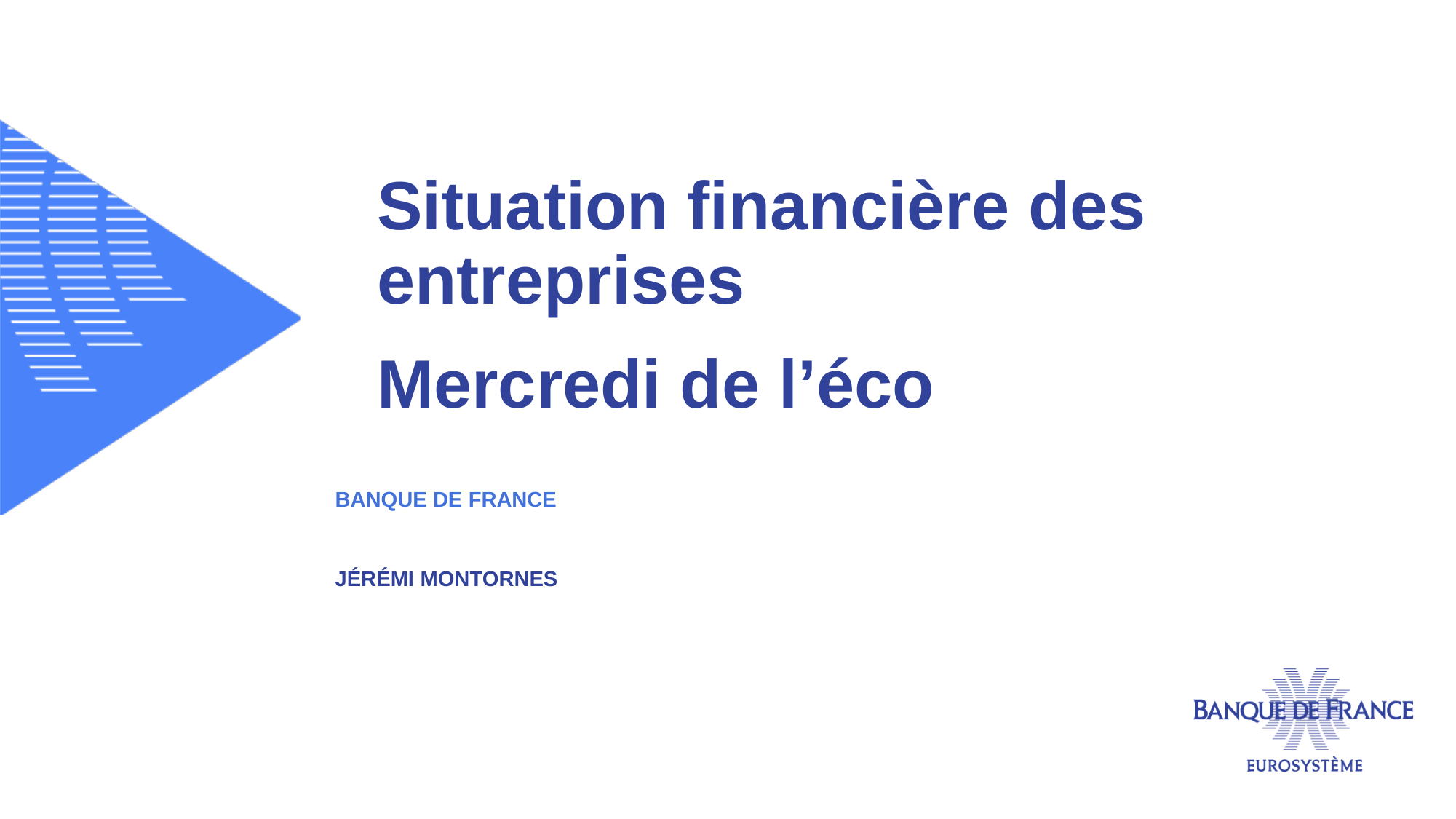

Situation financière des entreprises
Mercredi de l’éco
Banque de France

Jérémi montornes